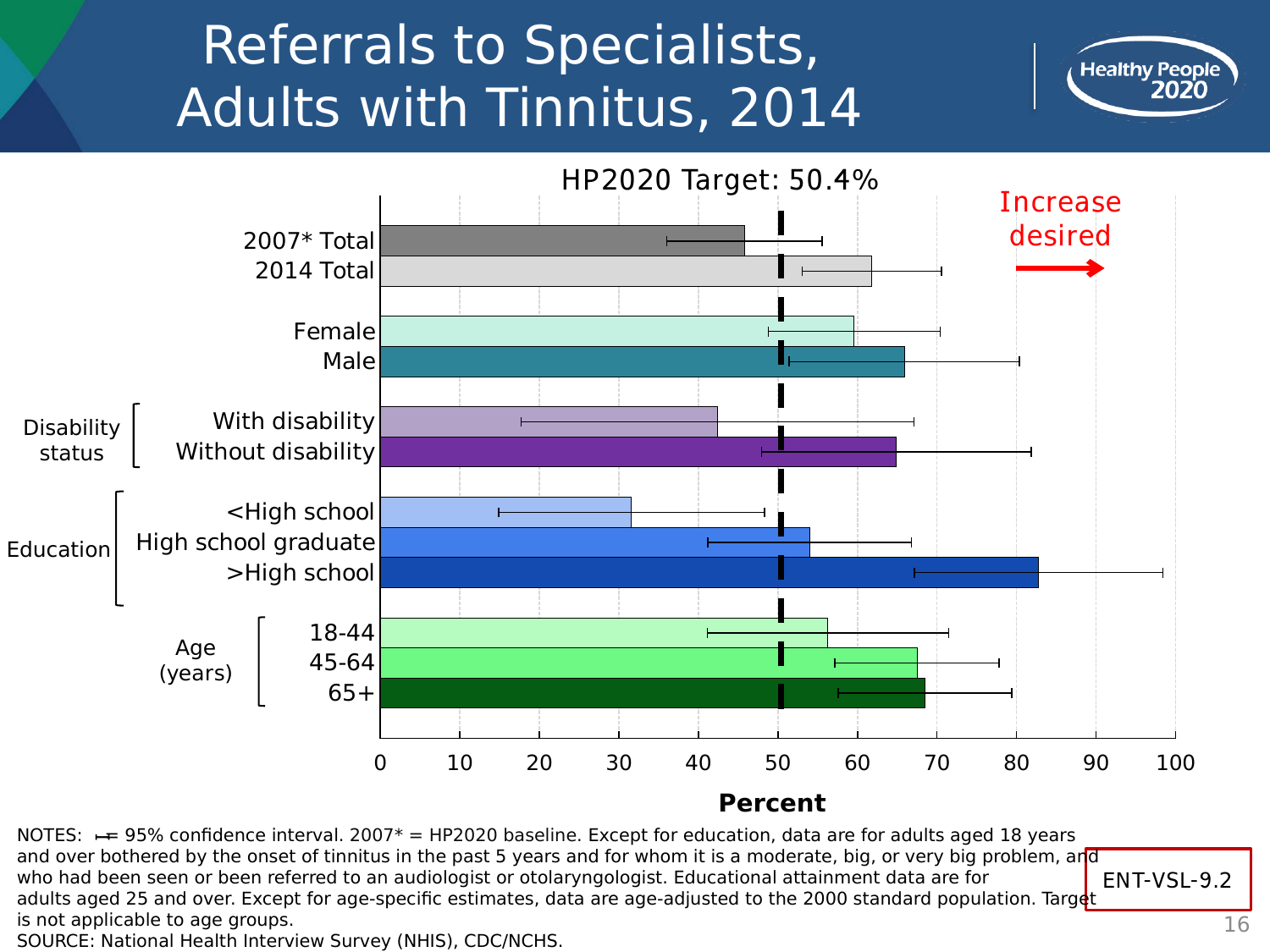

# Referrals to Specialists, Adults with Tinnitus, 2014
HP2020 Target: 50.4%
Increase desired

[unsupported chart]

Disability status

Education
Percent
NOTES:    = 95% confidence interval. 2007* = HP2020 baseline. Except for education, data are for adults aged 18 years and over bothered by the onset of tinnitus in the past 5 years and for whom it is a moderate, big, or very big problem, and who had been seen or been referred to an audiologist or otolaryngologist. Educational attainment data are for
adults aged 25 and over. Except for age-specific estimates, data are age-adjusted to the 2000 standard population. Target is not applicable to age groups.
SOURCE: National Health Interview Survey (NHIS), CDC/NCHS.
I
ENT-VSL-9.2
16